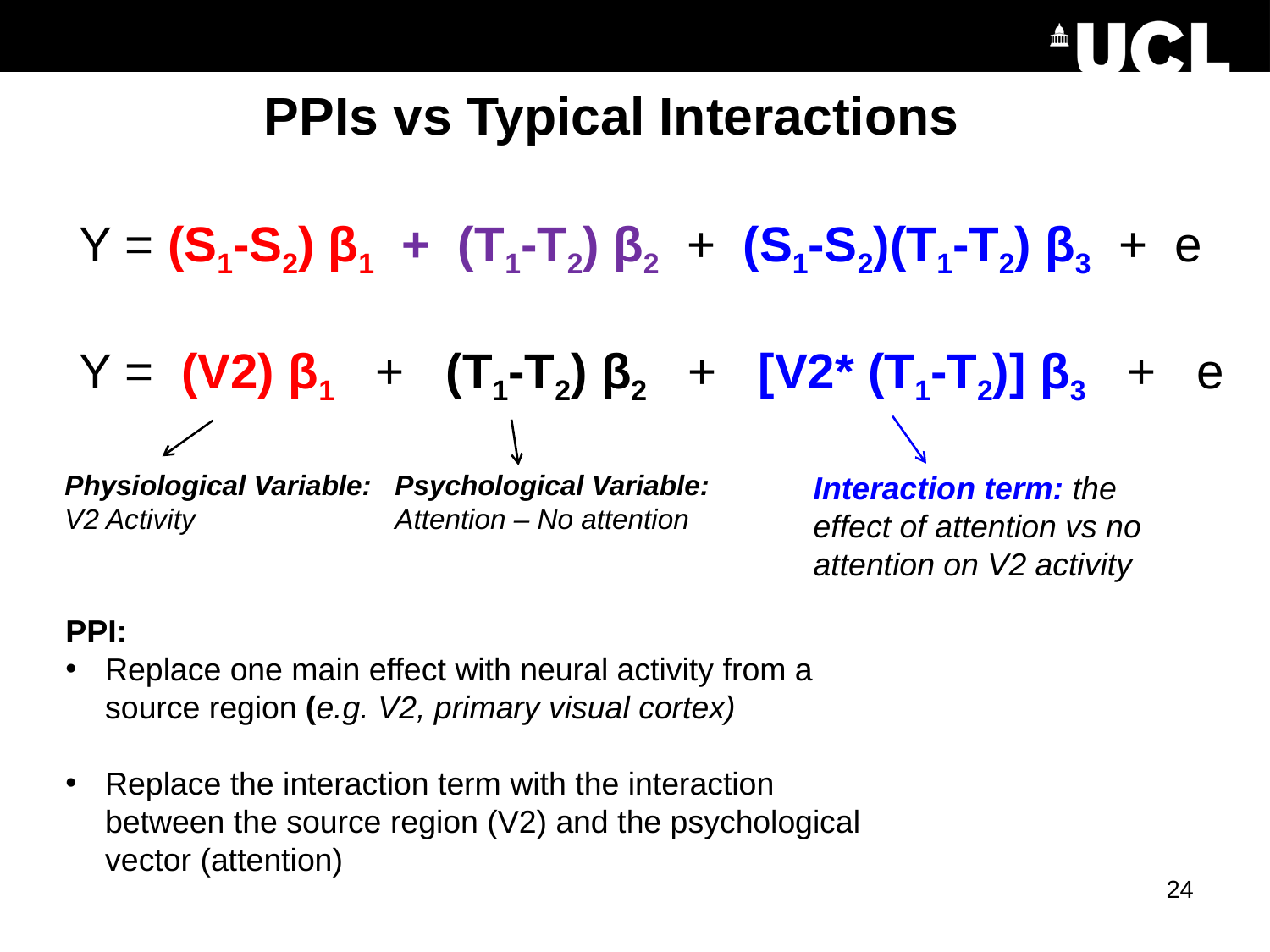

# PPIs vs Typical Interactions
Y = (S1-S2) β1  +  (T1-T2) β2  +  (S1-S2)(T1-T2) β3  +  e

Y =  (V2) β1   +   (T1-T2) β2   +   [V2* (T1-T2)] β3   +   e

Physiological Variable:
V2 Activity
Psychological Variable:
Attention – No attention
Interaction term: the effect of attention vs no attention on V2 activity
PPI:
Replace one main effect with neural activity from a source region (e.g. V2, primary visual cortex)

Replace the interaction term with the interaction between the source region (V2) and the psychological vector (attention)

24